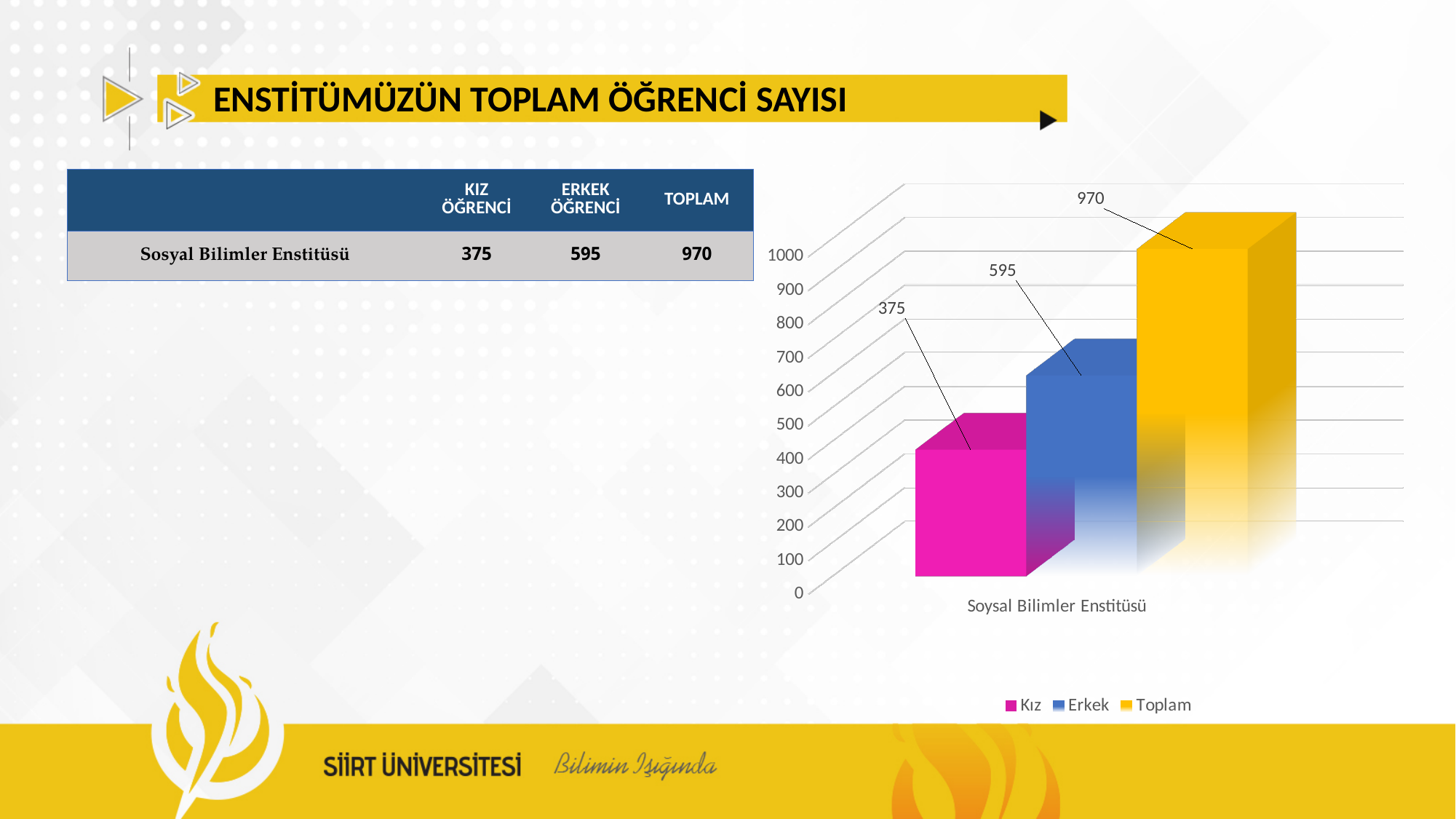

ENSTİTÜMÜZÜN TOPLAM ÖĞRENCİ SAYISI

[unsupported chart]

|  | KIZ ÖĞRENCİ | ERKEK ÖĞRENCİ | TOPLAM |
| --- | --- | --- | --- |
| Sosyal Bilimler Enstitüsü | 375 | 595 | 970 |